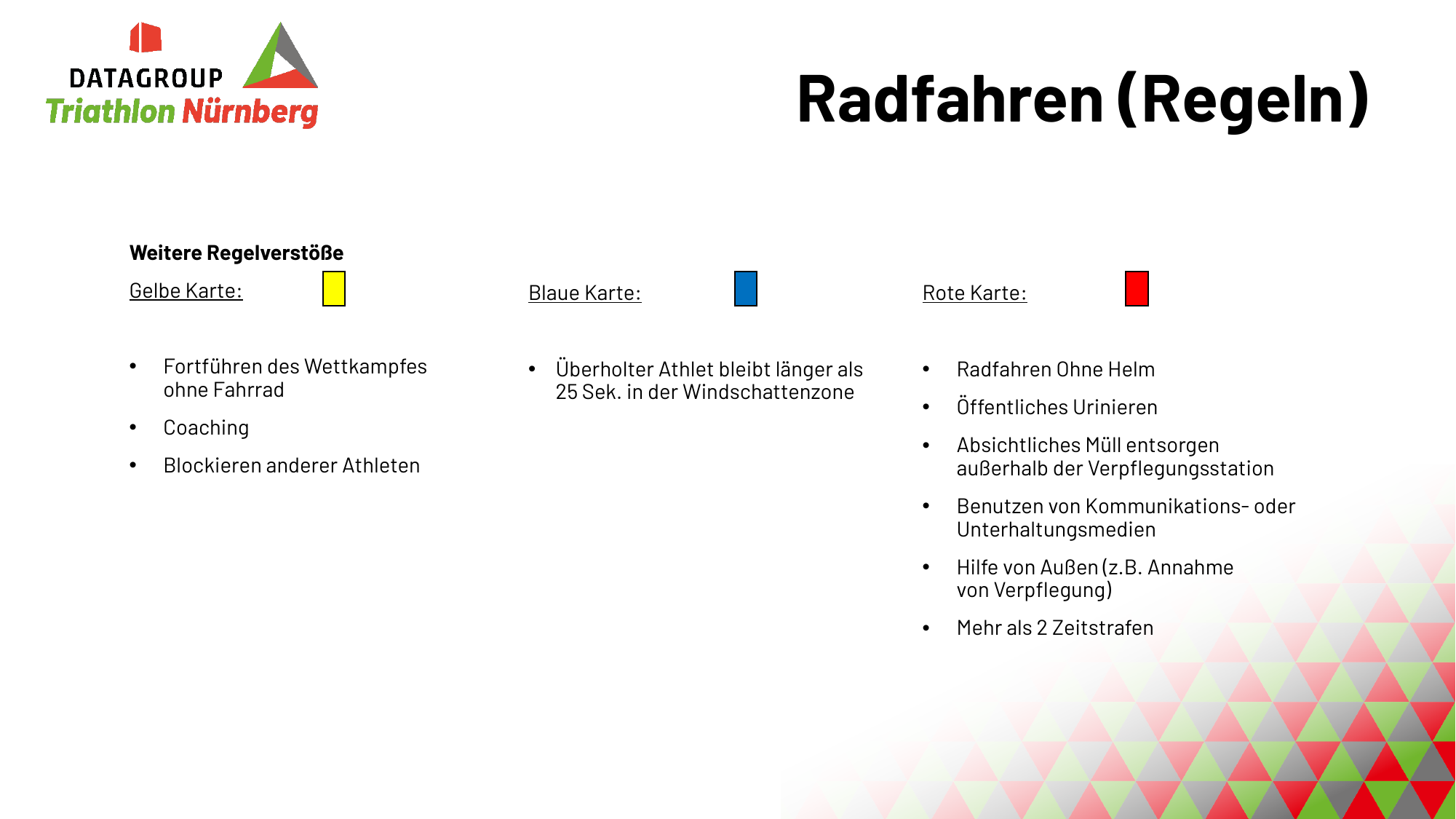

Radfahren (Regeln)
Weitere Regelverstöße
Gelbe Karte:

Fortführen des Wettkampfes
ohne Fahrrad
Coaching
Blockieren anderer Athleten

Blaue Karte:

Überholter Athlet bleibt länger als 25 Sek. in der Windschattenzone

Rote Karte:

Radfahren Ohne Helm
Öffentliches Urinieren
Absichtliches Müll entsorgen
außerhalb der Verpflegungsstation
Benutzen von Kommunikations- oder Unterhaltungsmedien
Hilfe von Außen (z.B. Annahme
von Verpflegung)
Mehr als 2 Zeitstrafen